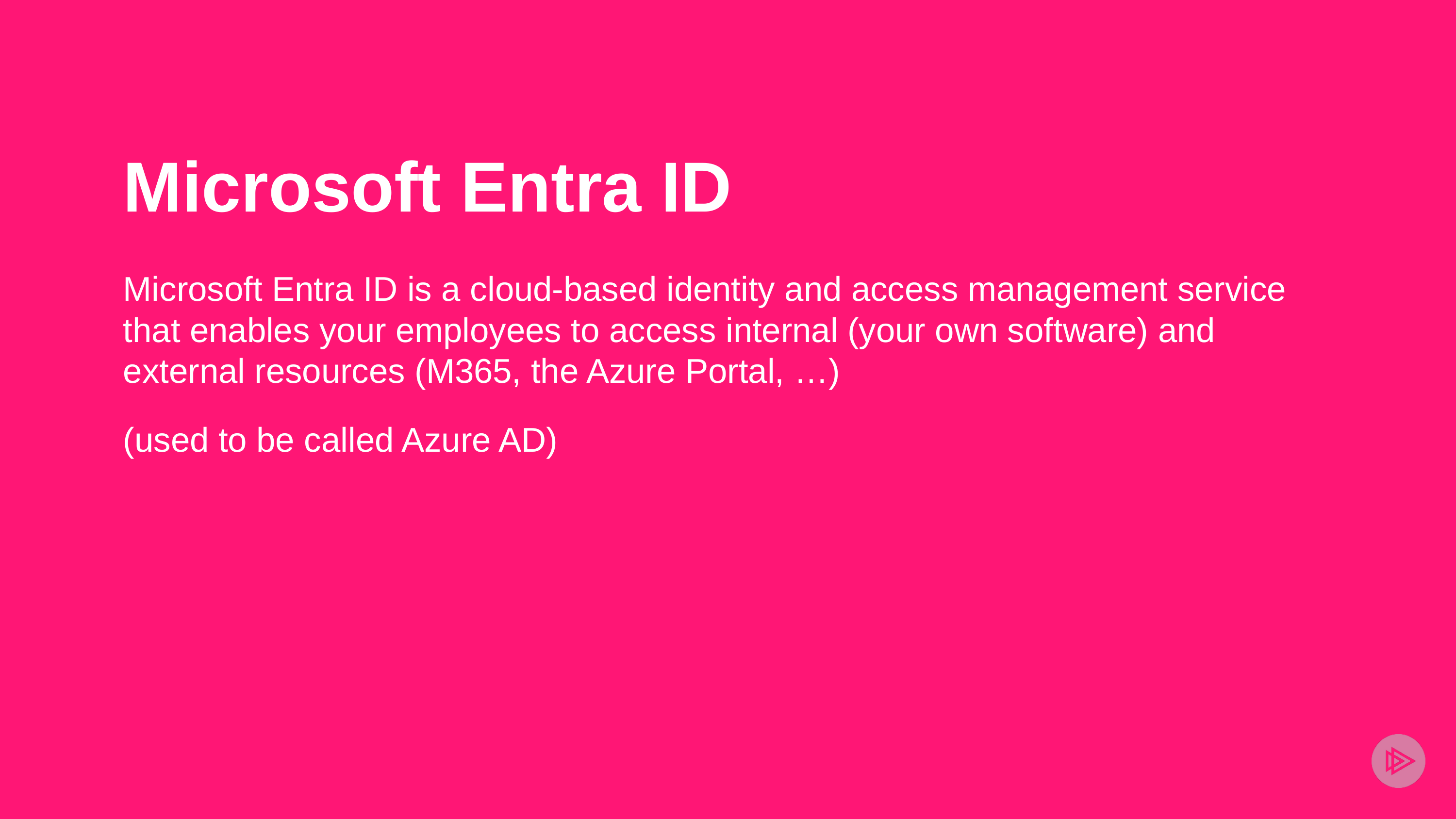

# Microsoft Entra ID
Microsoft Entra ID is a cloud-based identity and access management service that enables your employees to access internal (your own software) and external resources (M365, the Azure Portal, …)
(used to be called Azure AD)